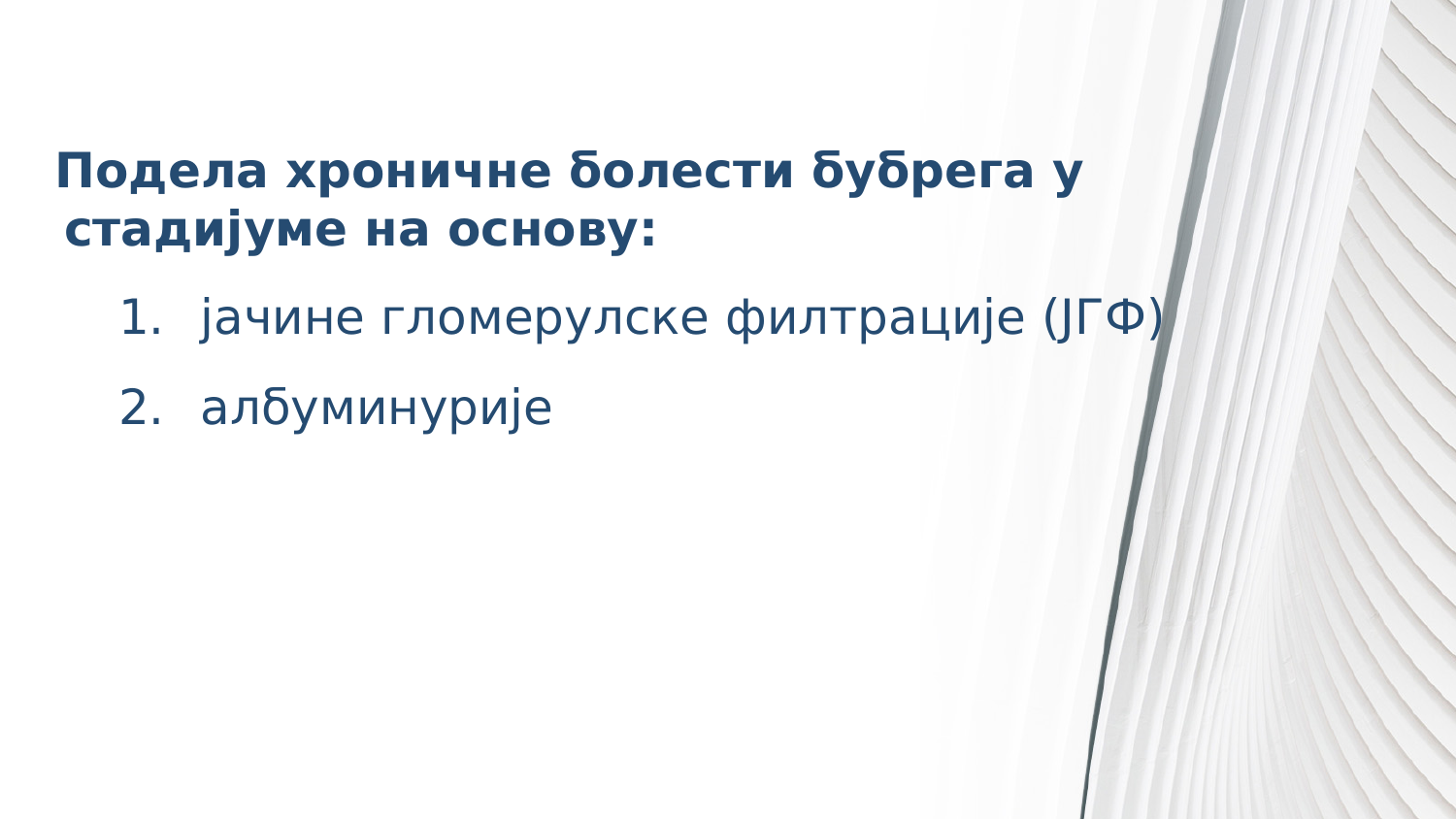

Подела хроничне болести бубрега у  стадијуме на основу:
јачине гломерулске филтрације (ЈГФ)
албуминурије